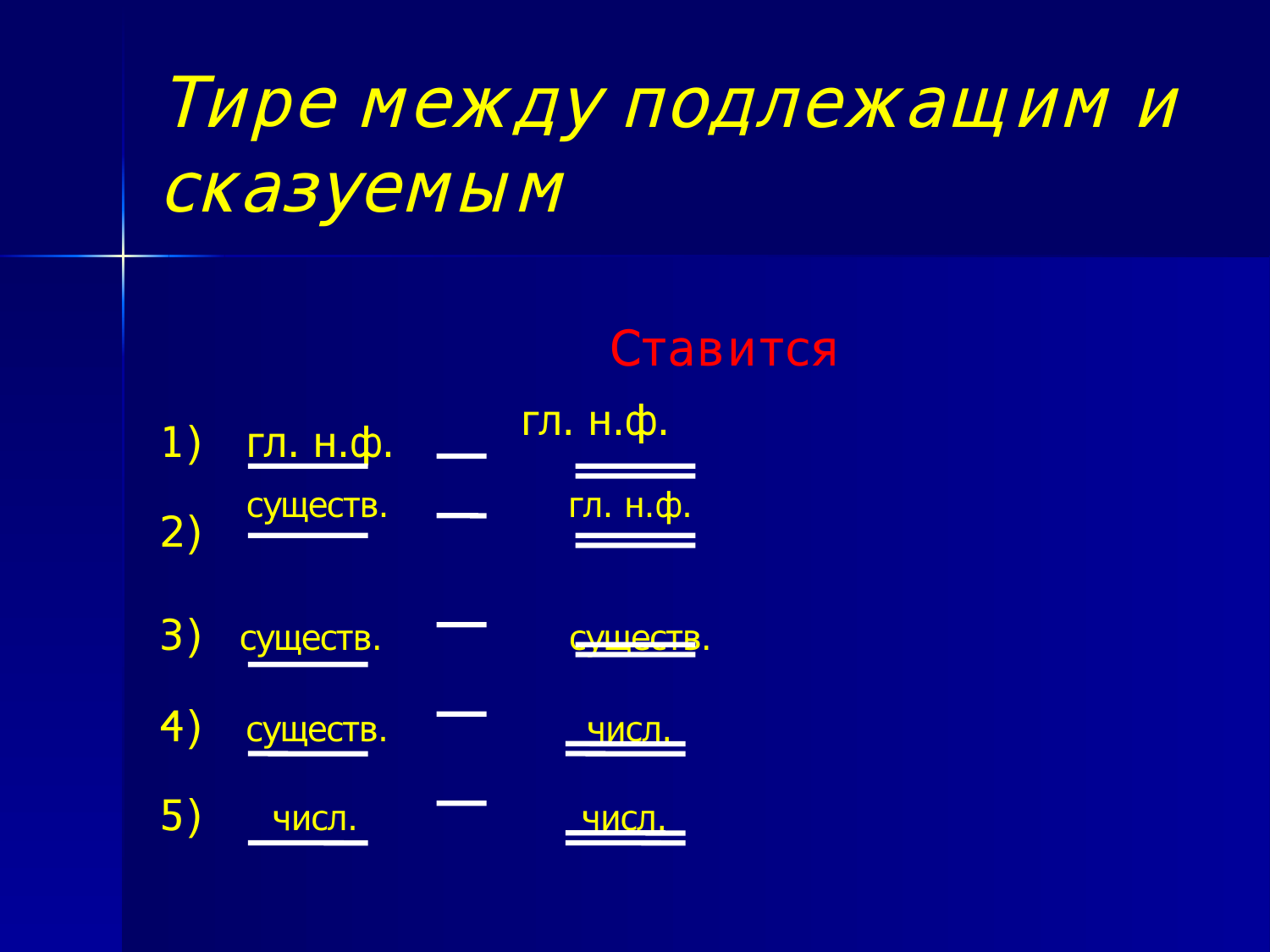

# Тире между подлежащим и сказуемым
                                    Ставится
1)   гл. н.ф.
2)
3)   существ.             существ.
4)   существ.                  числ.
5)     числ.                 числ.
гл. н.ф.

существ.
гл. н.ф.